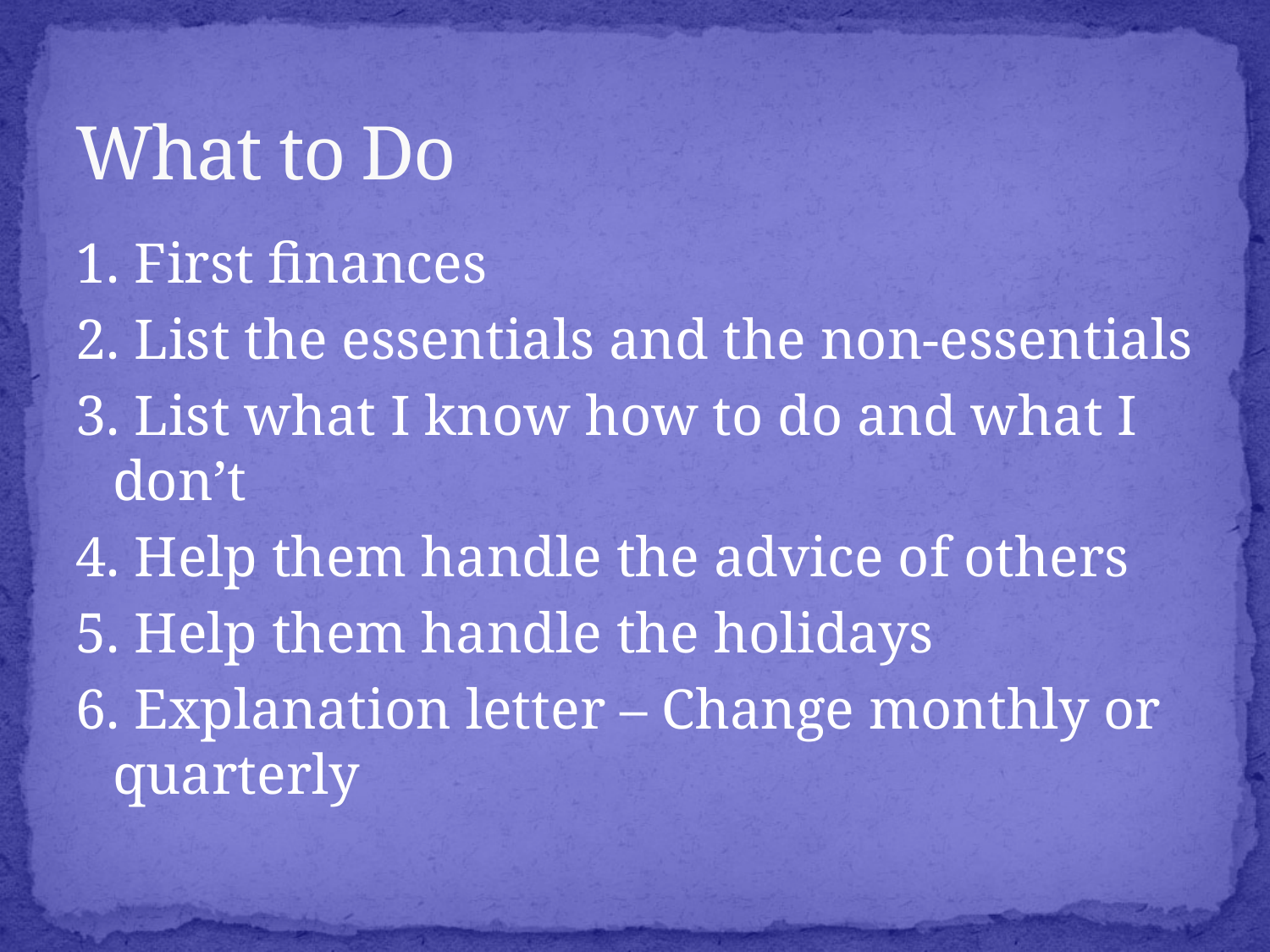

# What to Do
1. First finances
2. List the essentials and the non-essentials
3. List what I know how to do and what I don’t
4. Help them handle the advice of others
5. Help them handle the holidays
6. Explanation letter – Change monthly or quarterly